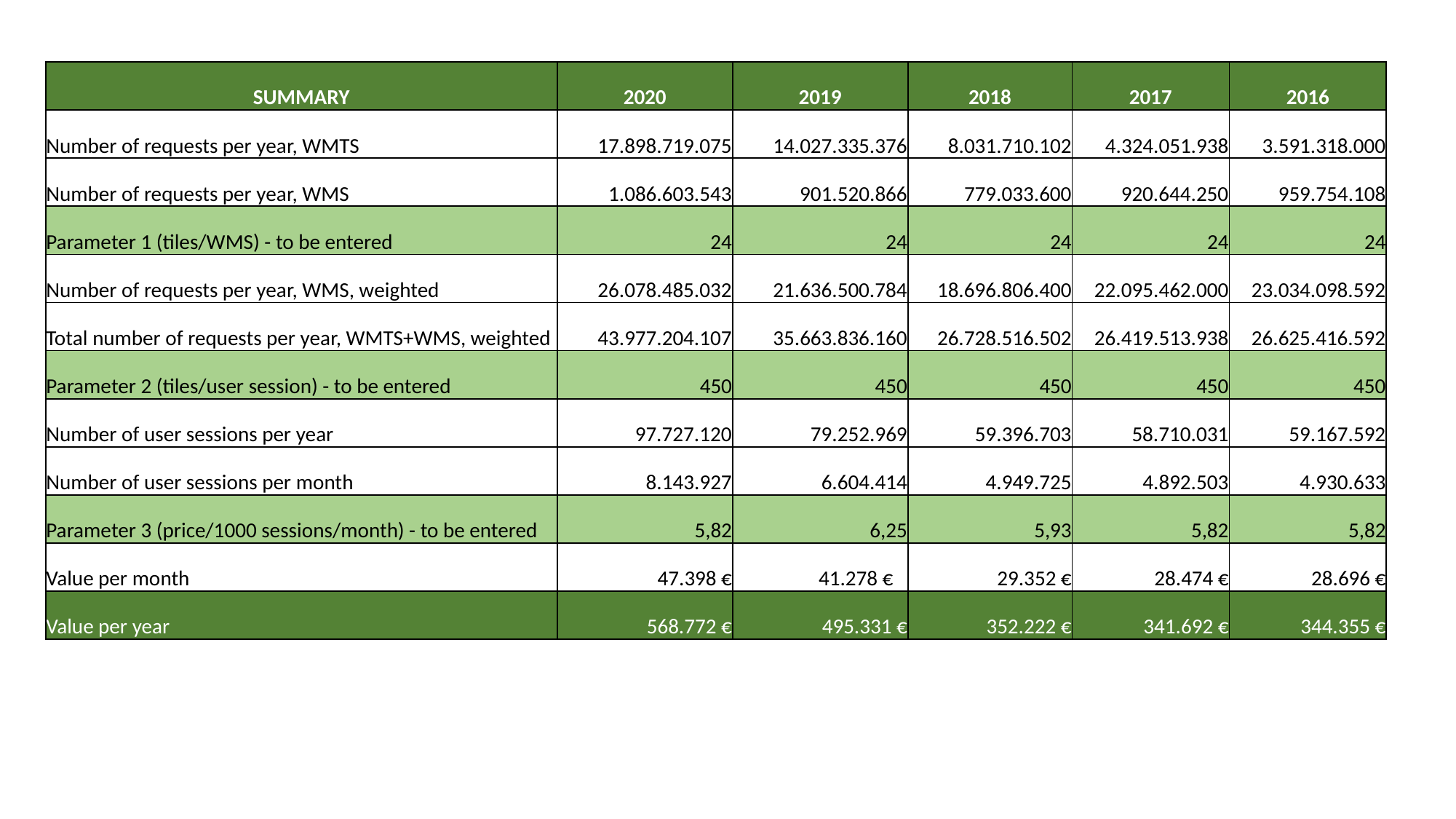

| SUMMARY | 2020 | 2019 | 2018 | 2017 | 2016 |
| --- | --- | --- | --- | --- | --- |
| Number of requests per year, WMTS | 17.898.719.075 | 14.027.335.376 | 8.031.710.102 | 4.324.051.938 | 3.591.318.000 |
| Number of requests per year, WMS | 1.086.603.543 | 901.520.866 | 779.033.600 | 920.644.250 | 959.754.108 |
| Parameter 1 (tiles/WMS) - to be entered | 24 | 24 | 24 | 24 | 24 |
| Number of requests per year, WMS, weighted | 26.078.485.032 | 21.636.500.784 | 18.696.806.400 | 22.095.462.000 | 23.034.098.592 |
| Total number of requests per year, WMTS+WMS, weighted | 43.977.204.107 | 35.663.836.160 | 26.728.516.502 | 26.419.513.938 | 26.625.416.592 |
| Parameter 2 (tiles/user session) - to be entered | 450 | 450 | 450 | 450 | 450 |
| Number of user sessions per year | 97.727.120 | 79.252.969 | 59.396.703 | 58.710.031 | 59.167.592 |
| Number of user sessions per month | 8.143.927 | 6.604.414 | 4.949.725 | 4.892.503 | 4.930.633 |
| Parameter 3 (price/1000 sessions/month) - to be entered | 5,82 | 6,25 | 5,93 | 5,82 | 5,82 |
| Value per month | 47.398 € | 41.278 € | 29.352 € | 28.474 € | 28.696 € |
| Value per year | 568.772 € | 495.331 € | 352.222 € | 341.692 € | 344.355 € |